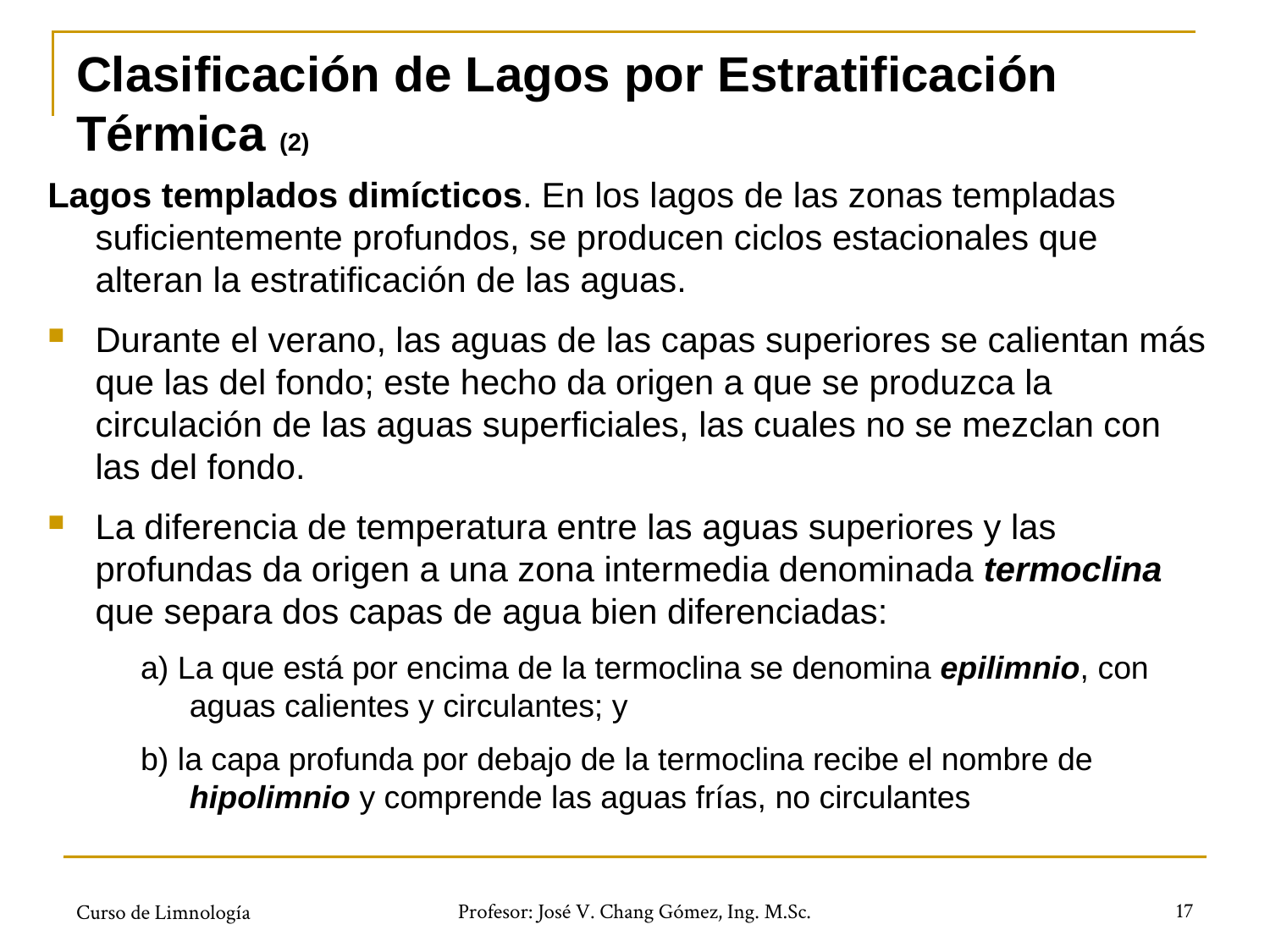

# Clasificación de Lagos por Estratificación Térmica (2)
Lagos templados dimícticos. En los lagos de las zonas templadas suficientemente profundos, se producen ciclos estacionales que alteran la estratificación de las aguas.
Durante el verano, las aguas de las capas superiores se calientan más que las del fondo; este hecho da origen a que se produzca la circulación de las aguas superficiales, las cuales no se mezclan con las del fondo.
La diferencia de temperatura entre las aguas superiores y las profundas da origen a una zona intermedia denominada termoclina que separa dos capas de agua bien diferenciadas:
a) La que está por encima de la termoclina se denomina epilimnio, con aguas calientes y circulantes; y
b) la capa profunda por debajo de la termoclina recibe el nombre de hipolimnio y comprende las aguas frías, no circulantes

Curso de Limnología
17
Profesor: José V. Chang Gómez, Ing. M.Sc.